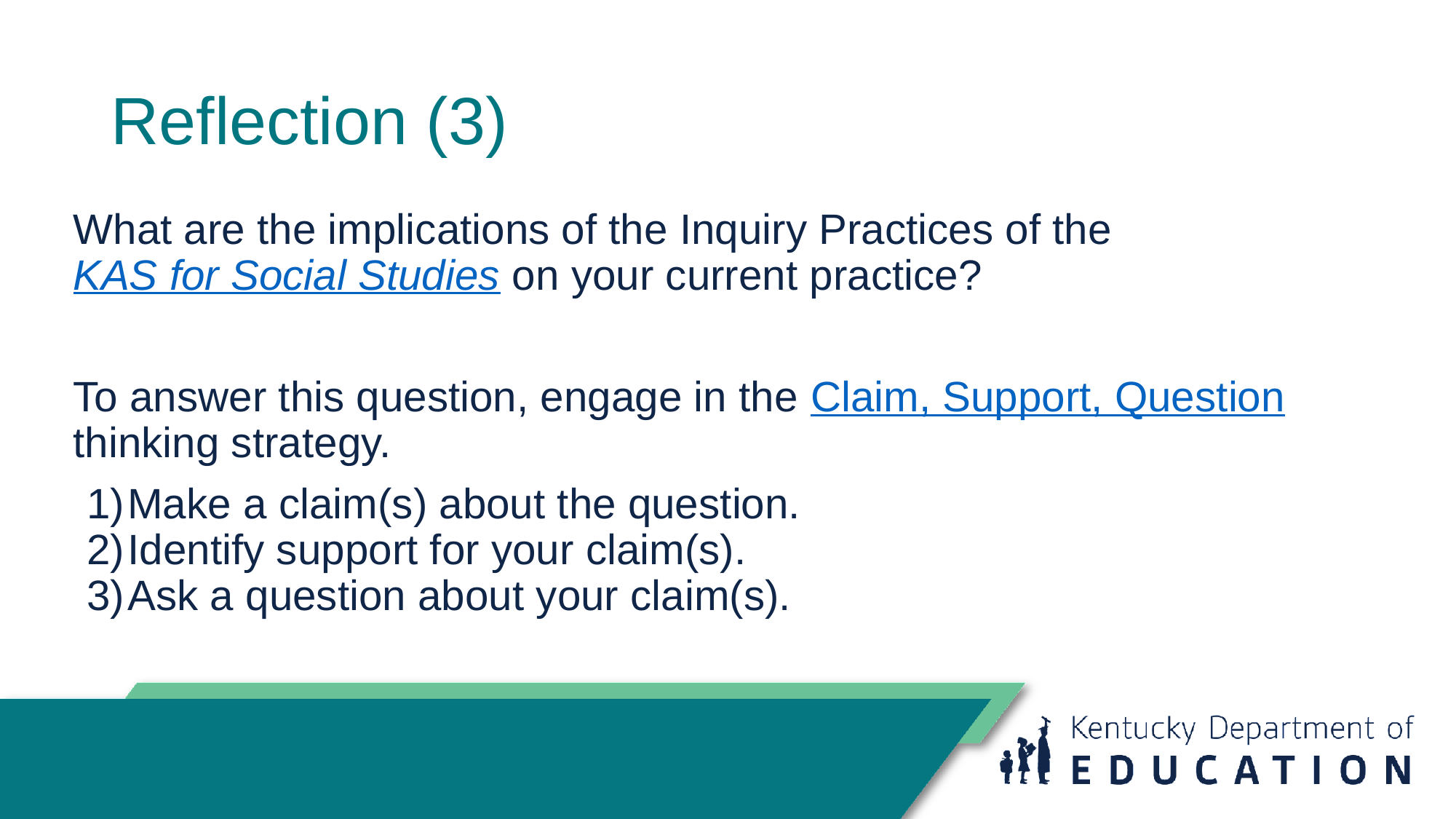

# Reflection (3)
What are the implications of the Inquiry Practices of the KAS for Social Studies on your current practice?

To answer this question, engage in the Claim, Support, Question thinking strategy.
Make a claim(s) about the question.
Identify support for your claim(s).
Ask a question about your claim(s).